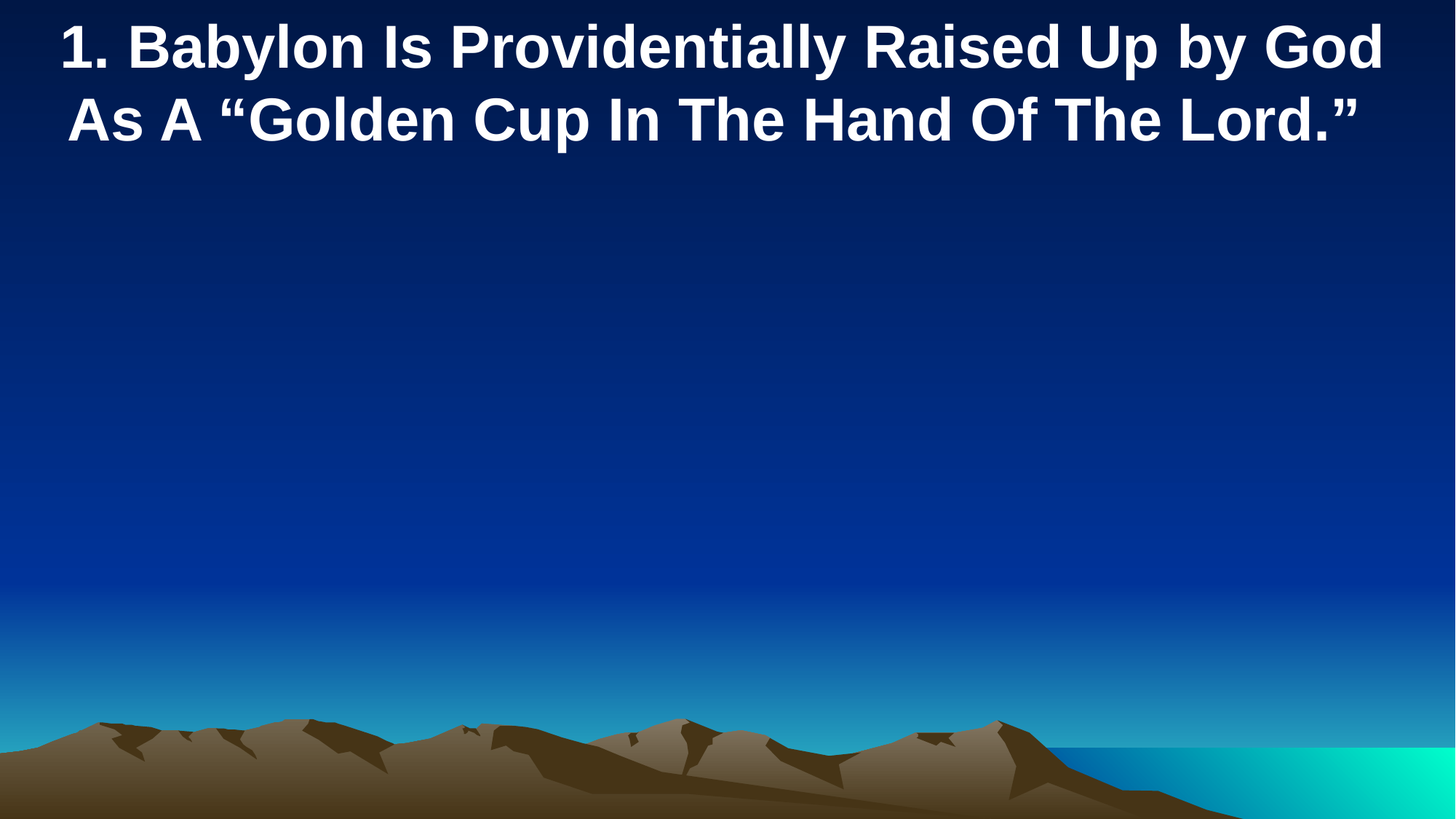

1. Babylon Is Providentially Raised Up by God As A “Golden Cup In The Hand Of The Lord.”